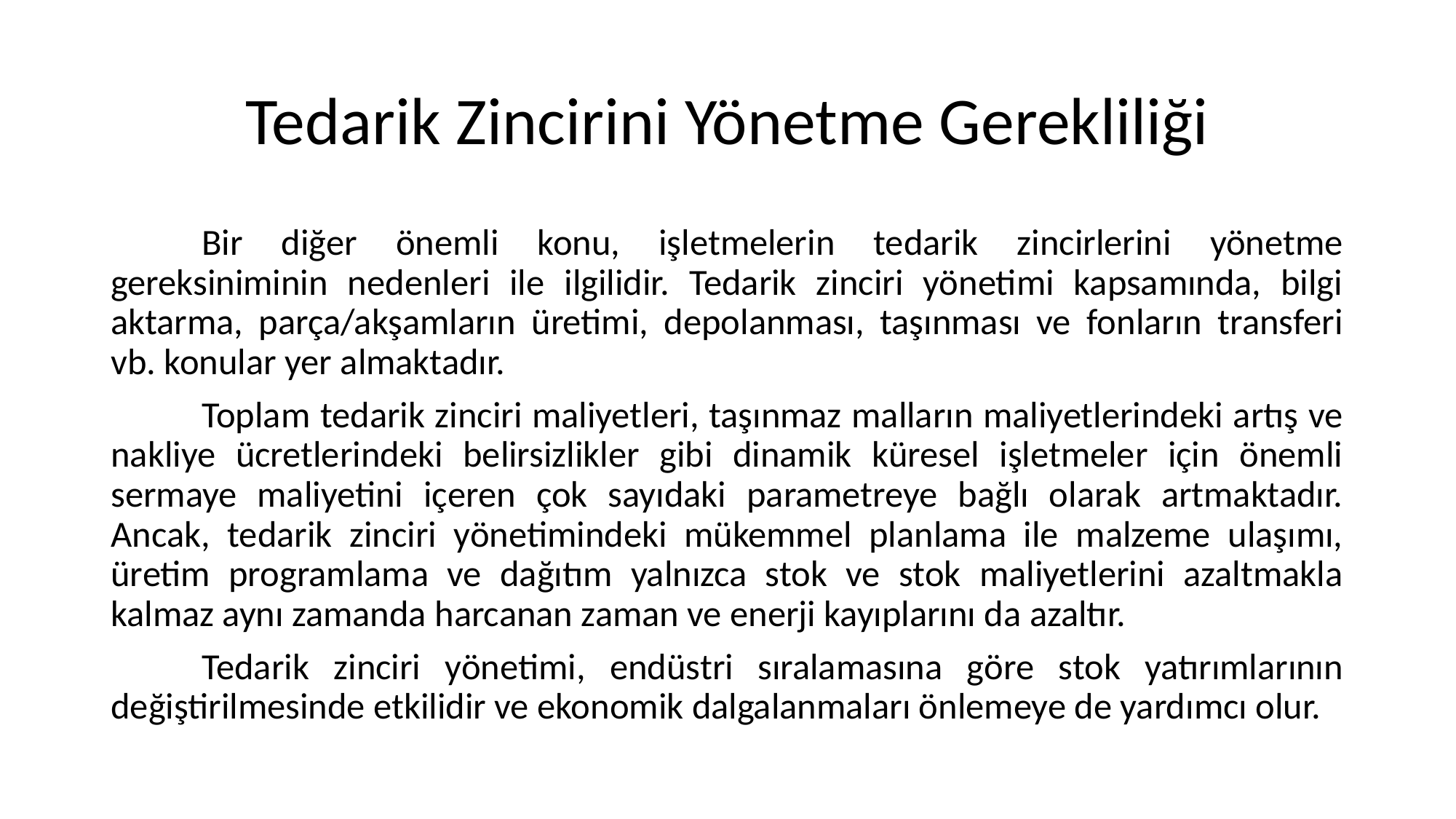

# Tedarik Zincirini Yönetme Gerekliliği
Bir diğer önemli konu, işletmelerin tedarik zincirlerini yönetme gereksiniminin nedenleri ile ilgilidir. Tedarik zinciri yönetimi kapsamında, bilgi aktarma, parça/akşamların üretimi, depolanması, taşınması ve fonların transferi vb. konular yer almaktadır.
Toplam tedarik zinciri maliyetleri, taşınmaz malların maliyetlerindeki artış ve nakliye ücretlerindeki belirsizlikler gibi dinamik küresel işletmeler için önemli sermaye maliyetini içeren çok sayıdaki parametreye bağlı olarak artmaktadır. Ancak, tedarik zinciri yönetimindeki mükemmel planlama ile malzeme ulaşımı, üretim programlama ve dağıtım yalnızca stok ve stok maliyetlerini azaltmakla kalmaz aynı zamanda harcanan zaman ve enerji kayıplarını da azaltır.
Tedarik zinciri yönetimi, endüstri sıralamasına göre stok yatırımlarının değiştirilmesinde etkilidir ve ekonomik dalgalanmaları önlemeye de yardımcı olur.